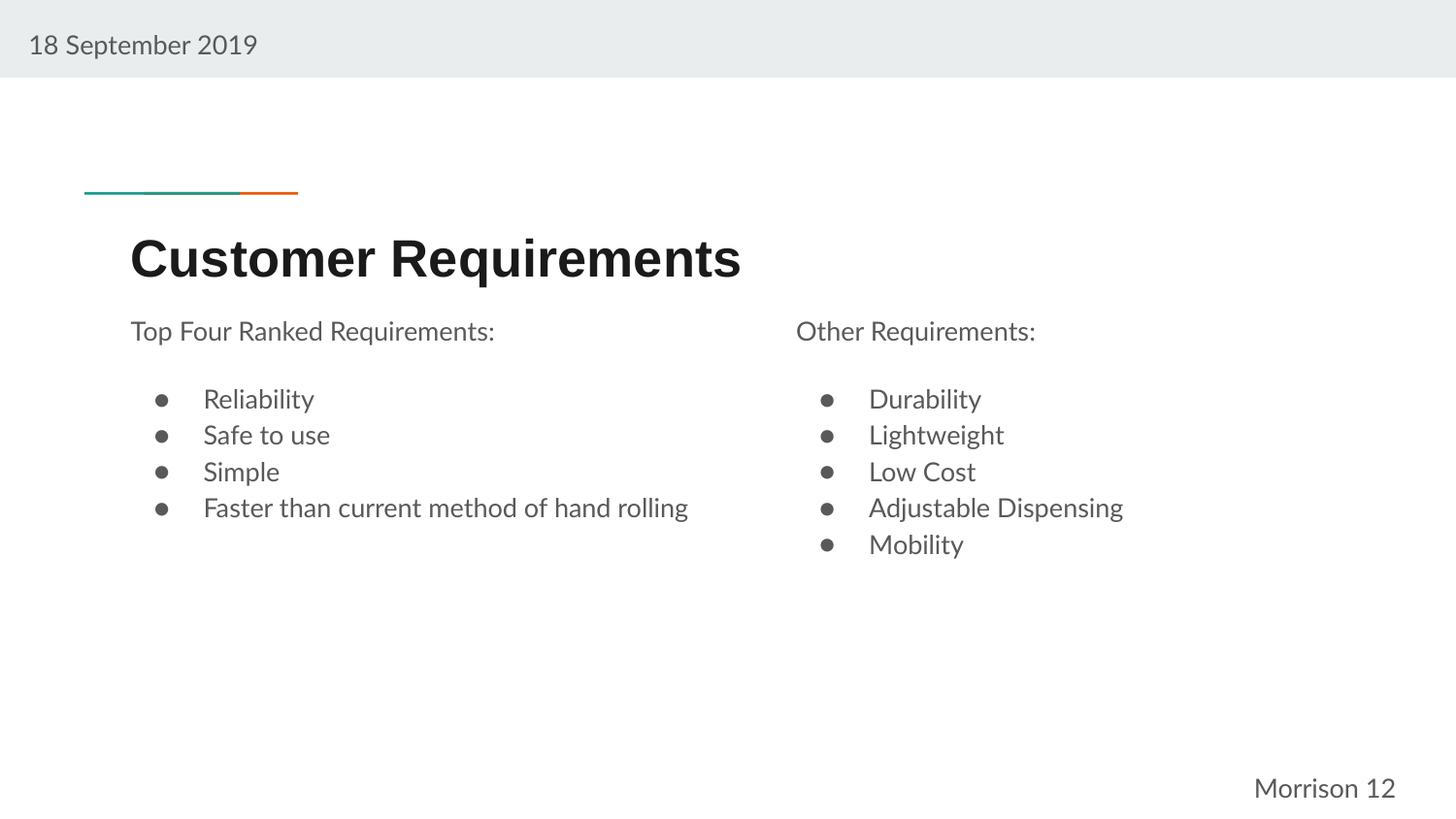

18 September 2019
# Customer Requirements
Other Requirements:
Durability
Lightweight
Low Cost
Adjustable Dispensing
Mobility
Top Four Ranked Requirements:
Reliability
Safe to use
Simple
Faster than current method of hand rolling
Morrison 12